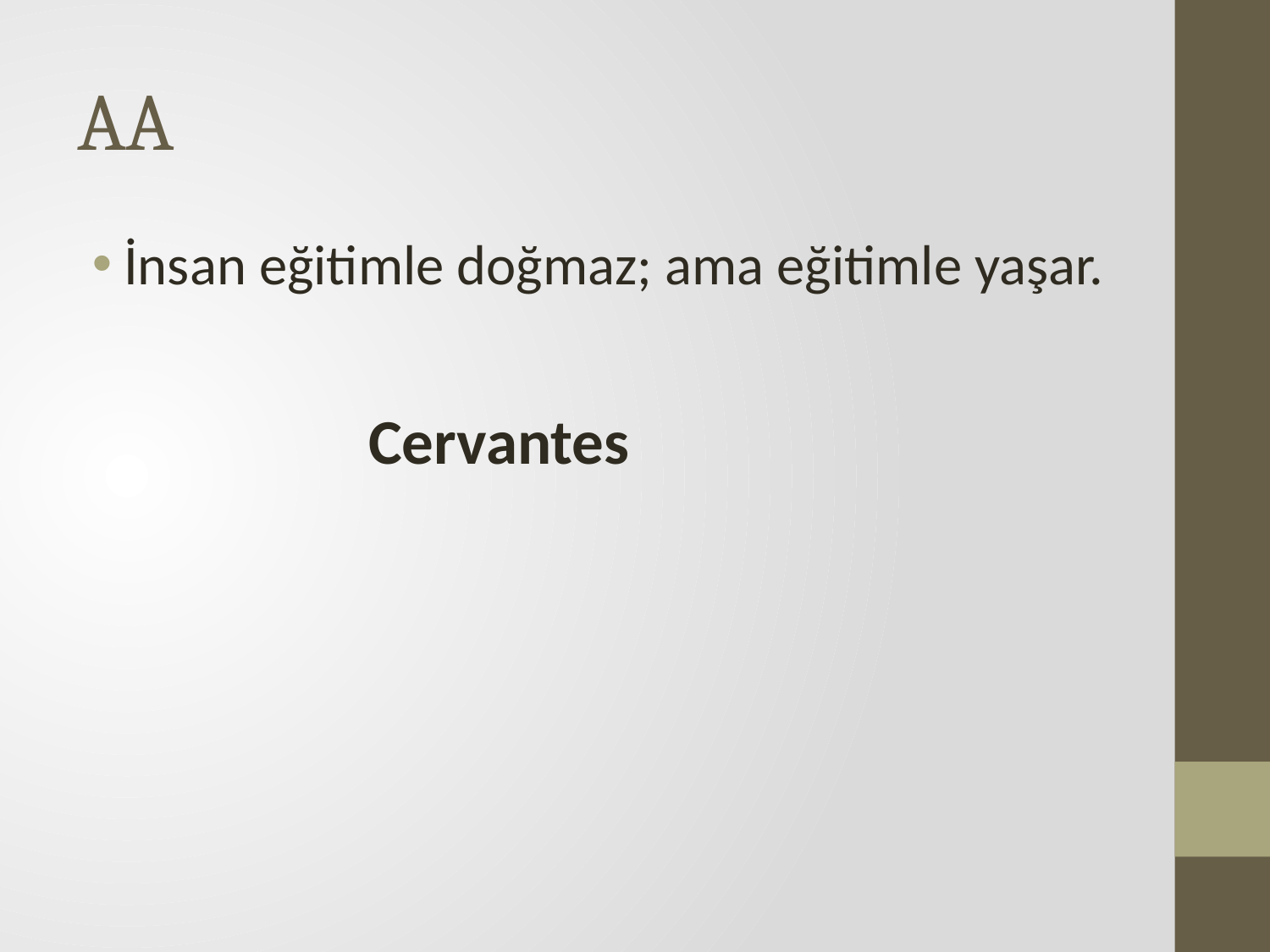

# AA
İnsan eğitimle doğmaz; ama eğitimle yaşar.

				Cervantes